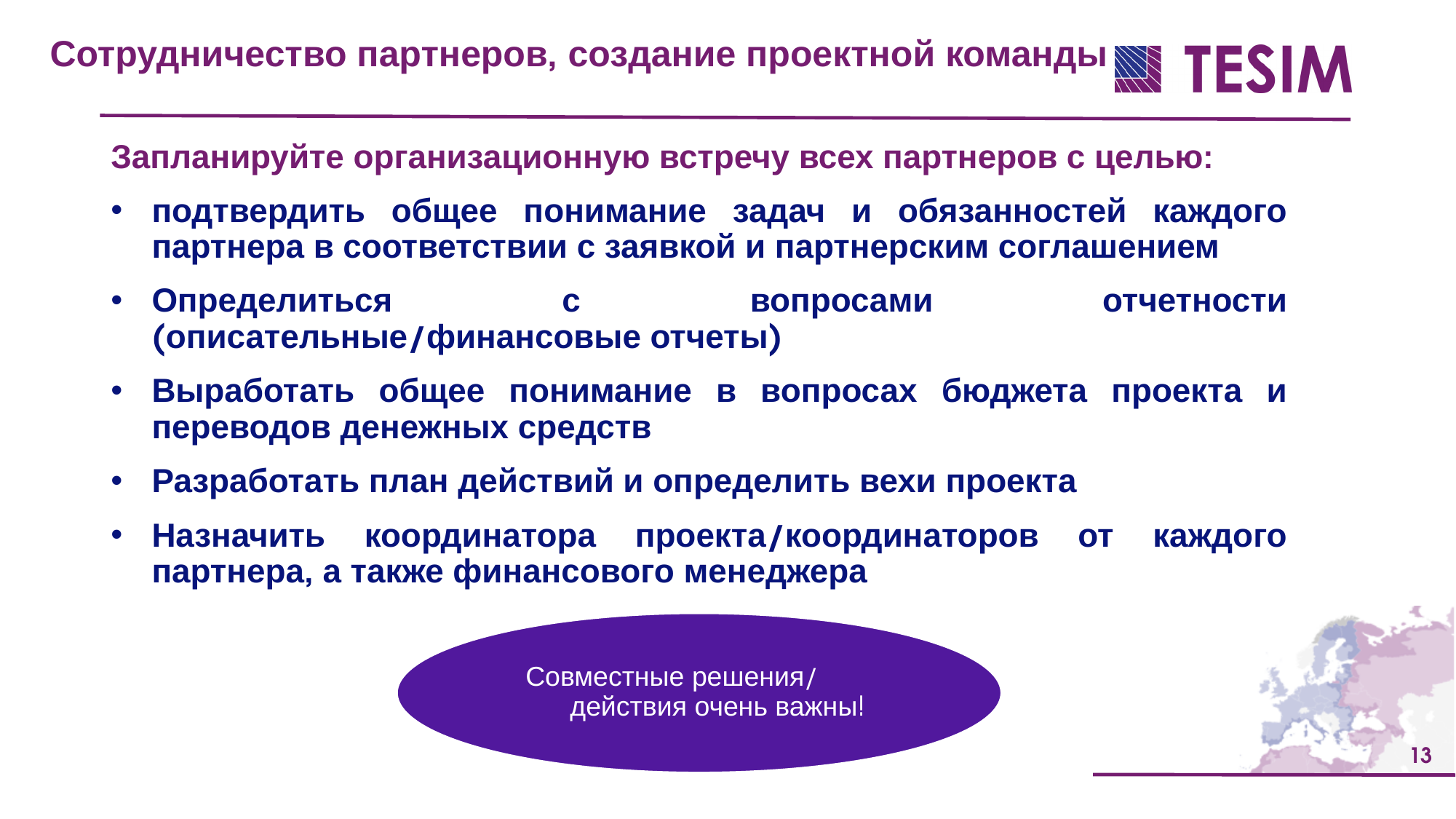

Сотрудничество партнеров, создание проектной команды
Запланируйте организационную встречу всех партнеров с целью:
подтвердить общее понимание задач и обязанностей каждого партнера в соответствии с заявкой и партнерским соглашением
Определиться с вопросами отчетности (описательные/финансовые отчеты)
Выработать общее понимание в вопросах бюджета проекта и переводов денежных средств
Разработать план действий и определить вехи проекта
Назначить координатора проекта/координаторов от каждого партнера, а также финансового менеджера

Совместные решения/             действия очень важны!